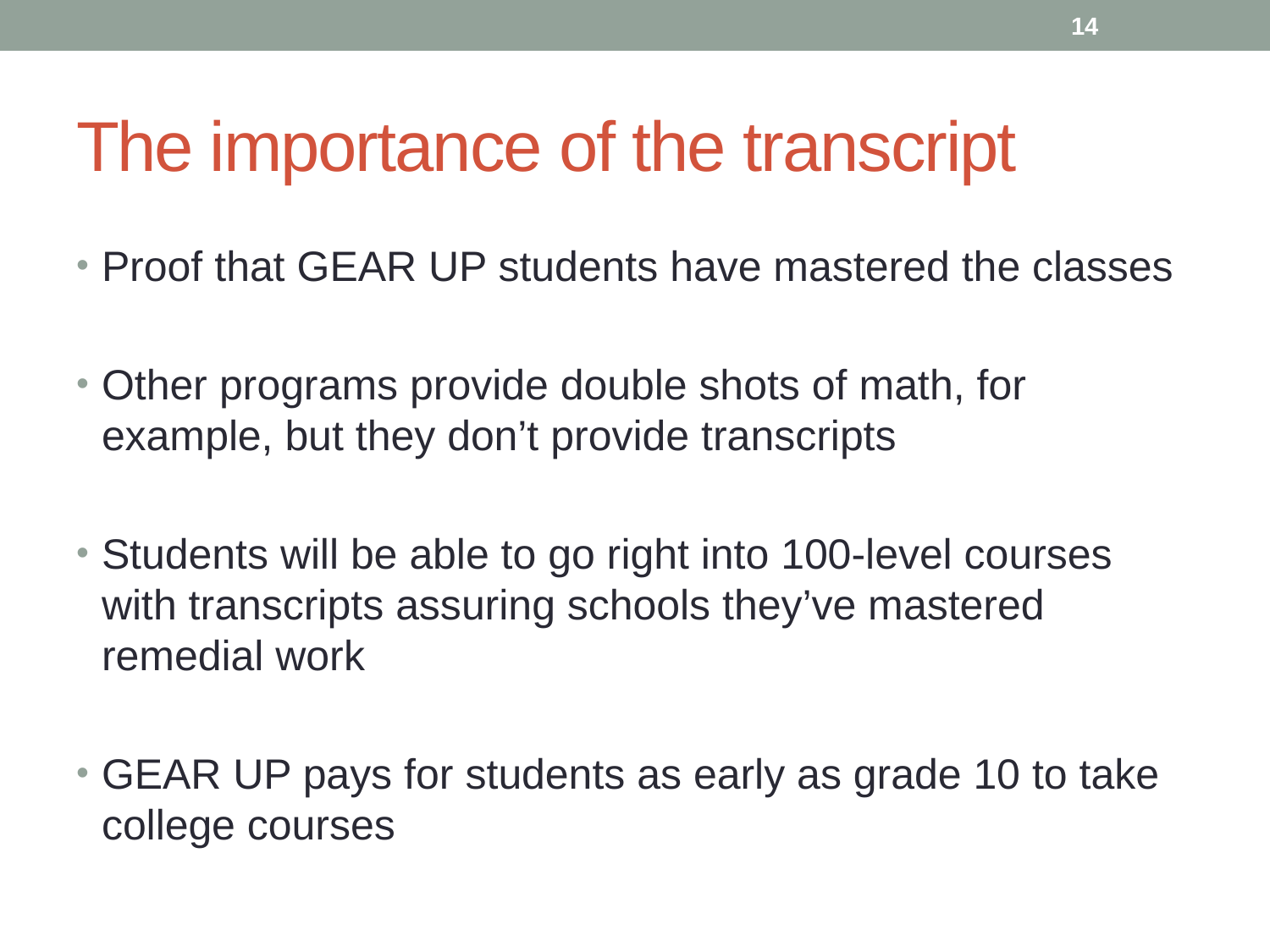

14
# The importance of the transcript
Proof that GEAR UP students have mastered the classes

Other programs provide double shots of math, for example, but they don’t provide transcripts

Students will be able to go right into 100-level courses with transcripts assuring schools they’ve mastered remedial work

GEAR UP pays for students as early as grade 10 to take college courses